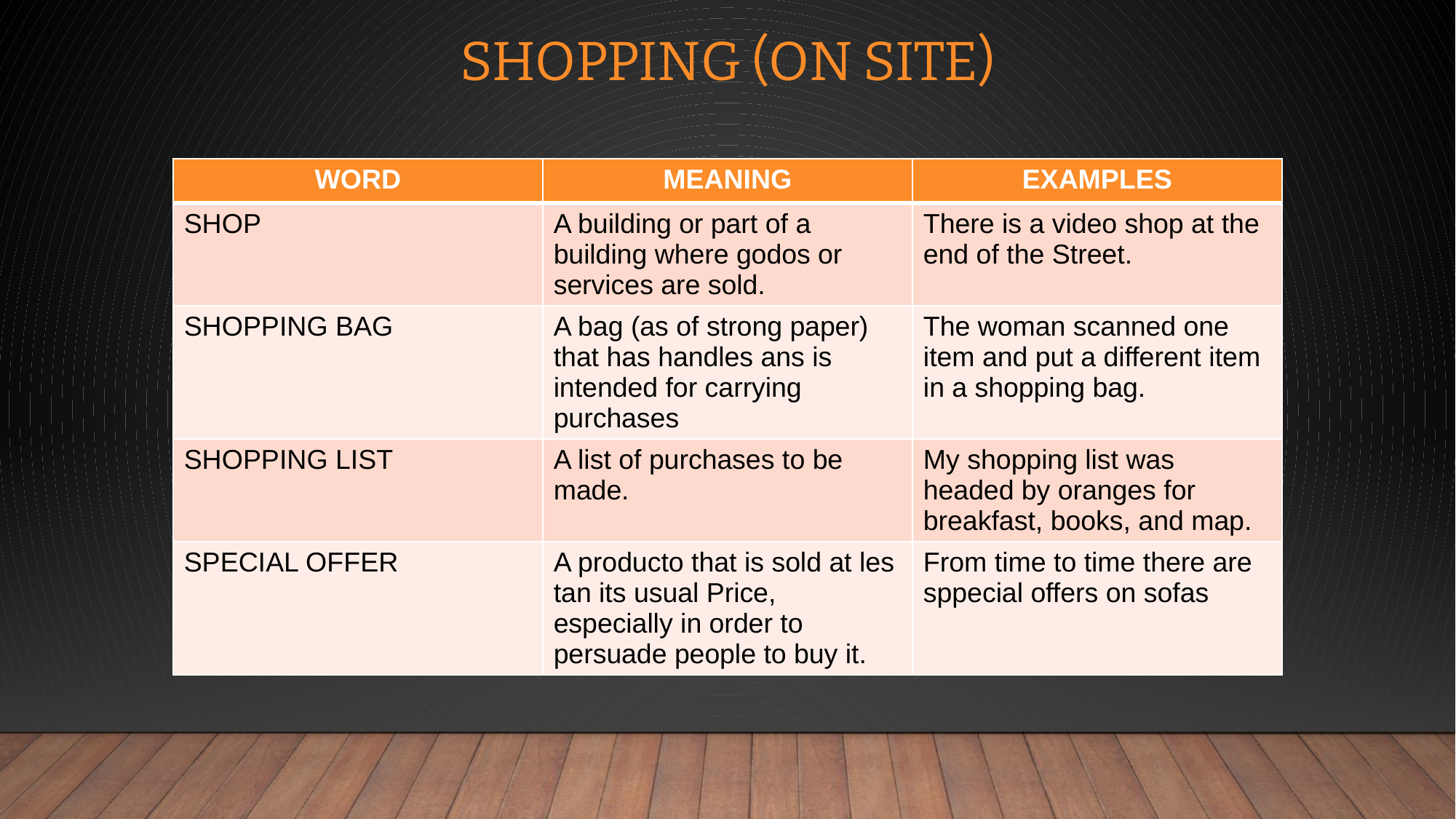

# SHOPPING (ON SITE)
| WORD | MEANING | EXAMPLES |
| --- | --- | --- |
| SHOP | A building or part of a building where godos or services are sold. | There is a video shop at the end of the Street. |
| SHOPPING BAG | A bag (as of strong paper) that has handles ans is intended for carrying purchases | The woman scanned one item and put a different item in a shopping bag. |
| SHOPPING LIST | A list of purchases to be made. | My shopping list was headed by oranges for breakfast, books, and map. |
| SPECIAL OFFER | A producto that is sold at les tan its usual Price, especially in order to persuade people to buy it. | From time to time there are sppecial offers on sofas |